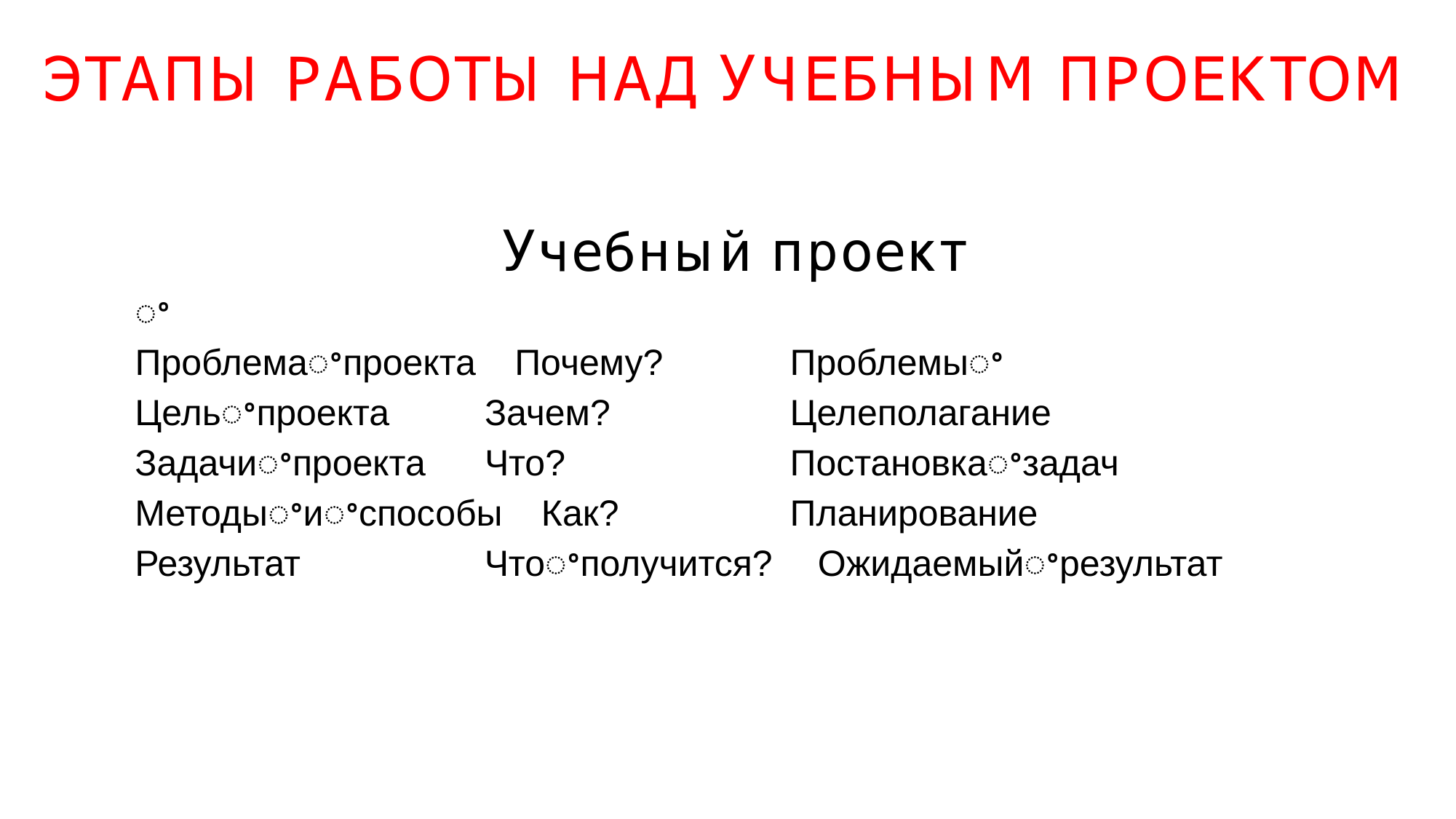

ЭТАПЫ РАБОТЫ НАД УЧЕБНЫМ ПРОЕКТОМ
Учебный проект
ꢀ
Проблемаꢀпроекта Почему?
Проблемыꢀ
Цельꢀпроекта
Зачем?
Что?
Целеполагание
Постановкаꢀзадач
Планирование
Задачиꢀпроекта
Методыꢀиꢀспособы Как?
Результат
Чтоꢀполучится? Ожидаемыйꢀрезультат